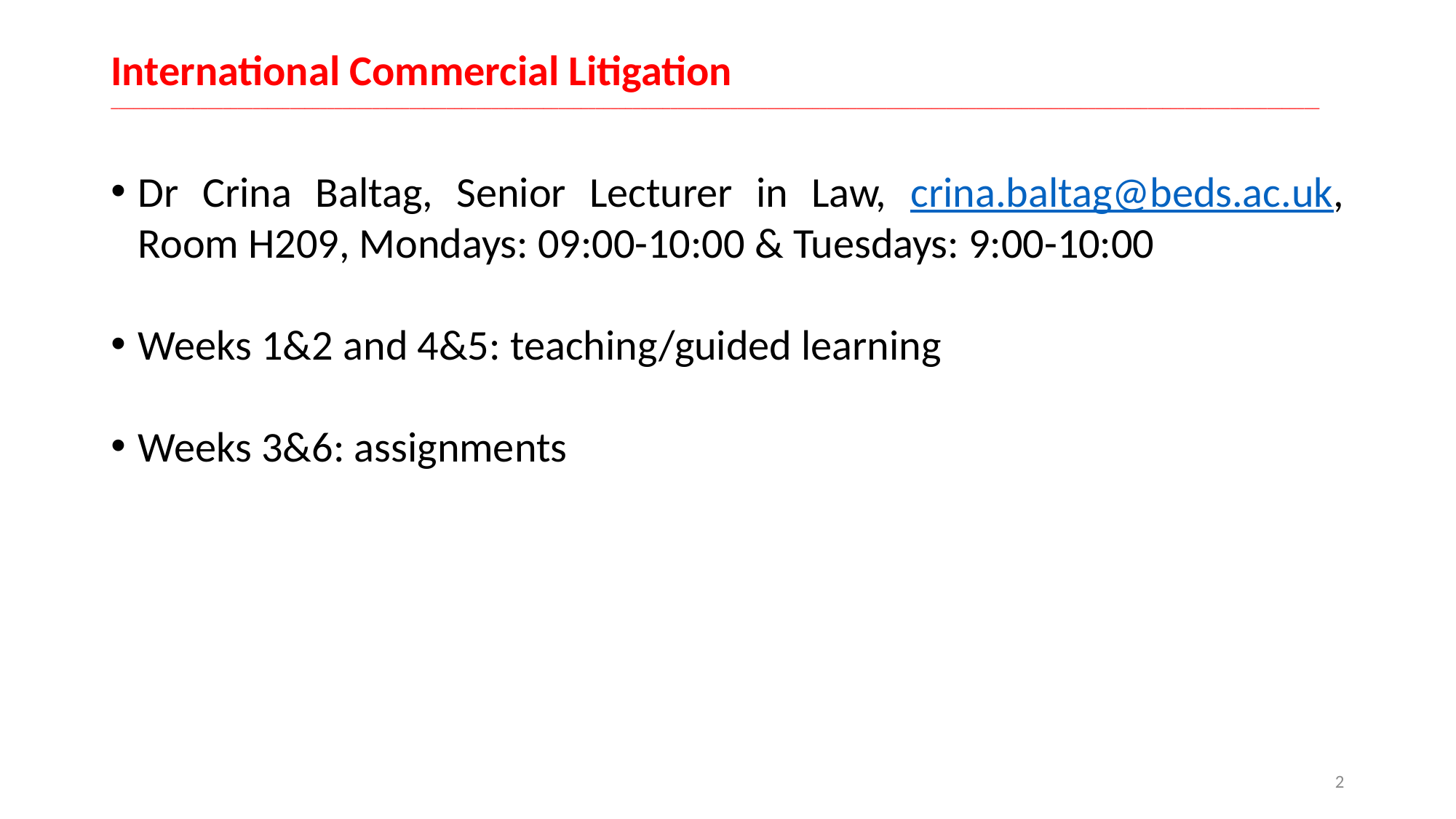

# International Commercial Litigation __________________________________________________________________________________________________________________________________________________________________
Dr Crina Baltag, Senior Lecturer in Law, crina.baltag@beds.ac.uk, Room H209, Mondays: 09:00-10:00 & Tuesdays: 9:00-10:00

Weeks 1&2 and 4&5: teaching/guided learning

Weeks 3&6: assignments

2